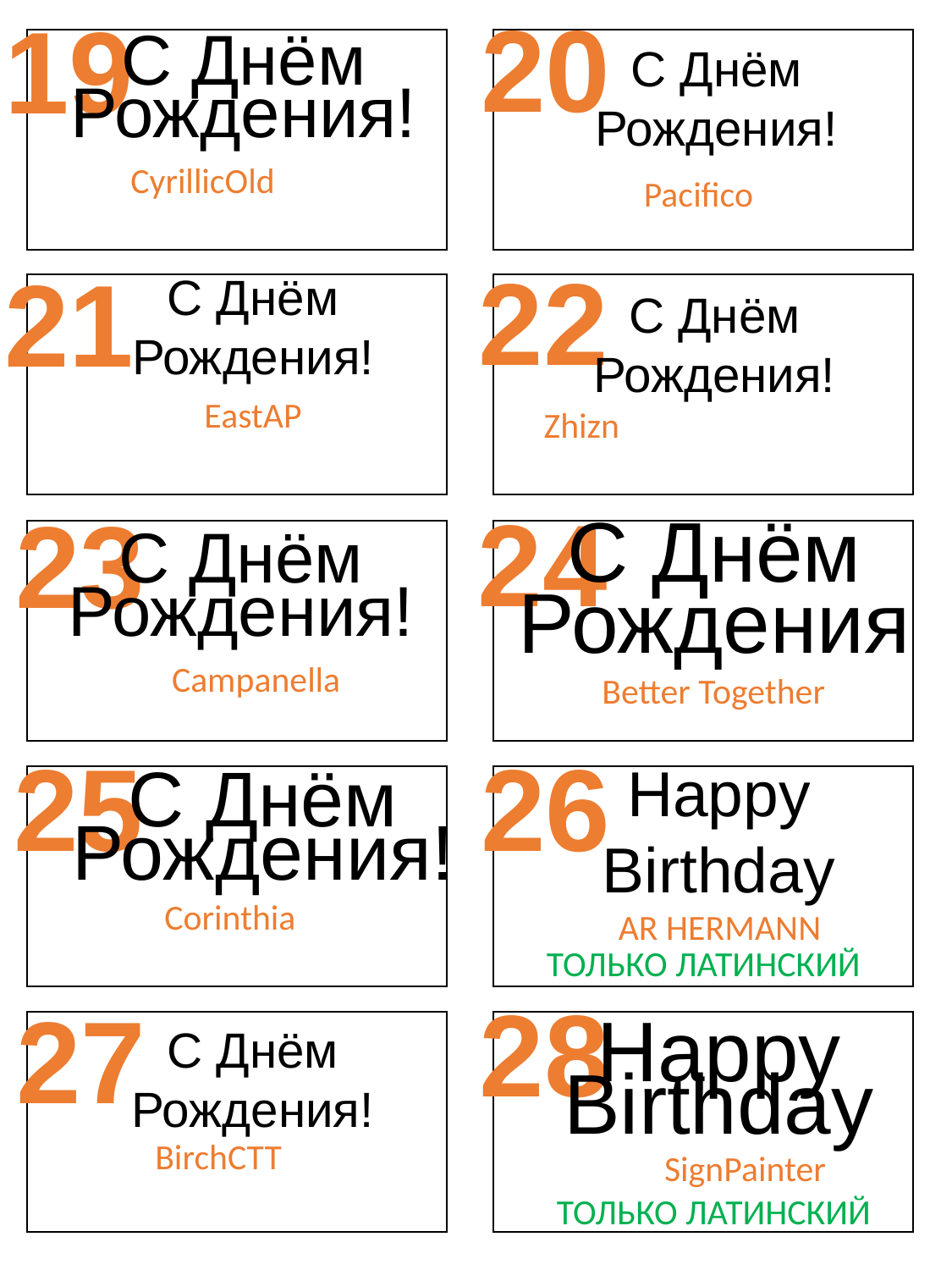

20
19

С Днём
Рождения!
С Днём
Рождения!
CyrillicOld
Pacifico
22
21
С Днём
Рождения!

С Днём
Рождения!
EastAP
Zhizn
24
23

С Днём
Рождения
С Днём
Рождения!
Campanella
Better Together
25
26
Happy
Birthday

С Днём
Рождения!
Corinthia
AR HERMANN
ТОЛЬКО ЛАТИНСКИЙ
28
27

С Днём
Рождения!
Happy
Birthday
BirchCTT
SignPainter
ТОЛЬКО ЛАТИНСКИЙ